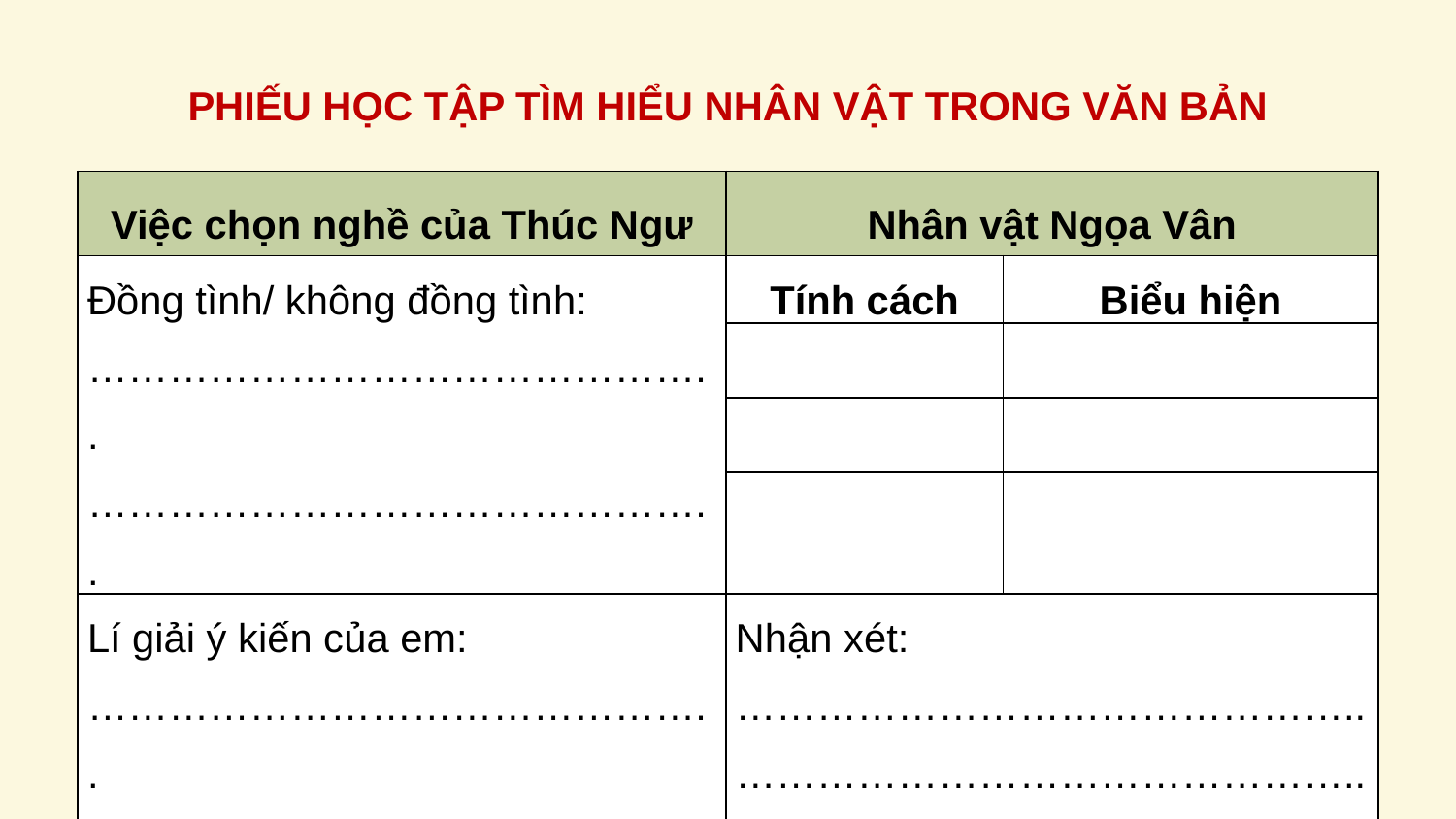

PHIẾU HỌC TẬP TÌM HIỂU NHÂN VẬT TRONG VĂN BẢN
| Việc chọn nghề của Thúc Ngư | Nhân vật Ngọa Vân |  |
| --- | --- | --- |
| Đồng tình/ không đồng tình: ……………………………………….. ……………………………………….. | Tính cách | Biểu hiện |
|  |  |  |
|  |  |  |
|  |  |  |
| Lí giải ý kiến của em: ……………………………………….. ……………………………………….. | Nhận xét: ……………………………………….. ……………………………………….. |  |